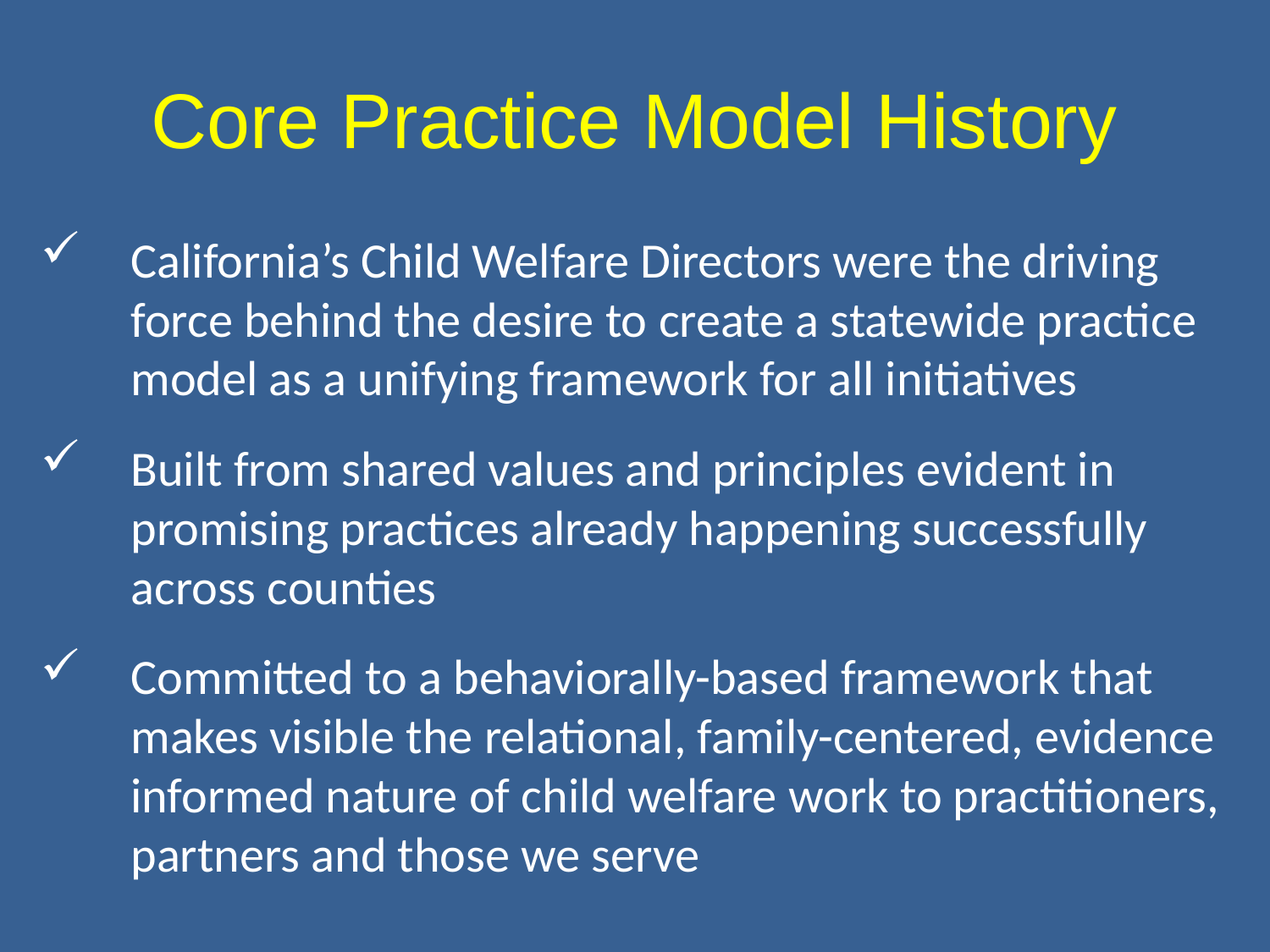

# Core Practice Model History
California’s Child Welfare Directors were the driving force behind the desire to create a statewide practice model as a unifying framework for all initiatives
Built from shared values and principles evident in promising practices already happening successfully across counties
Committed to a behaviorally-based framework that makes visible the relational, family-centered, evidence informed nature of child welfare work to practitioners, partners and those we serve